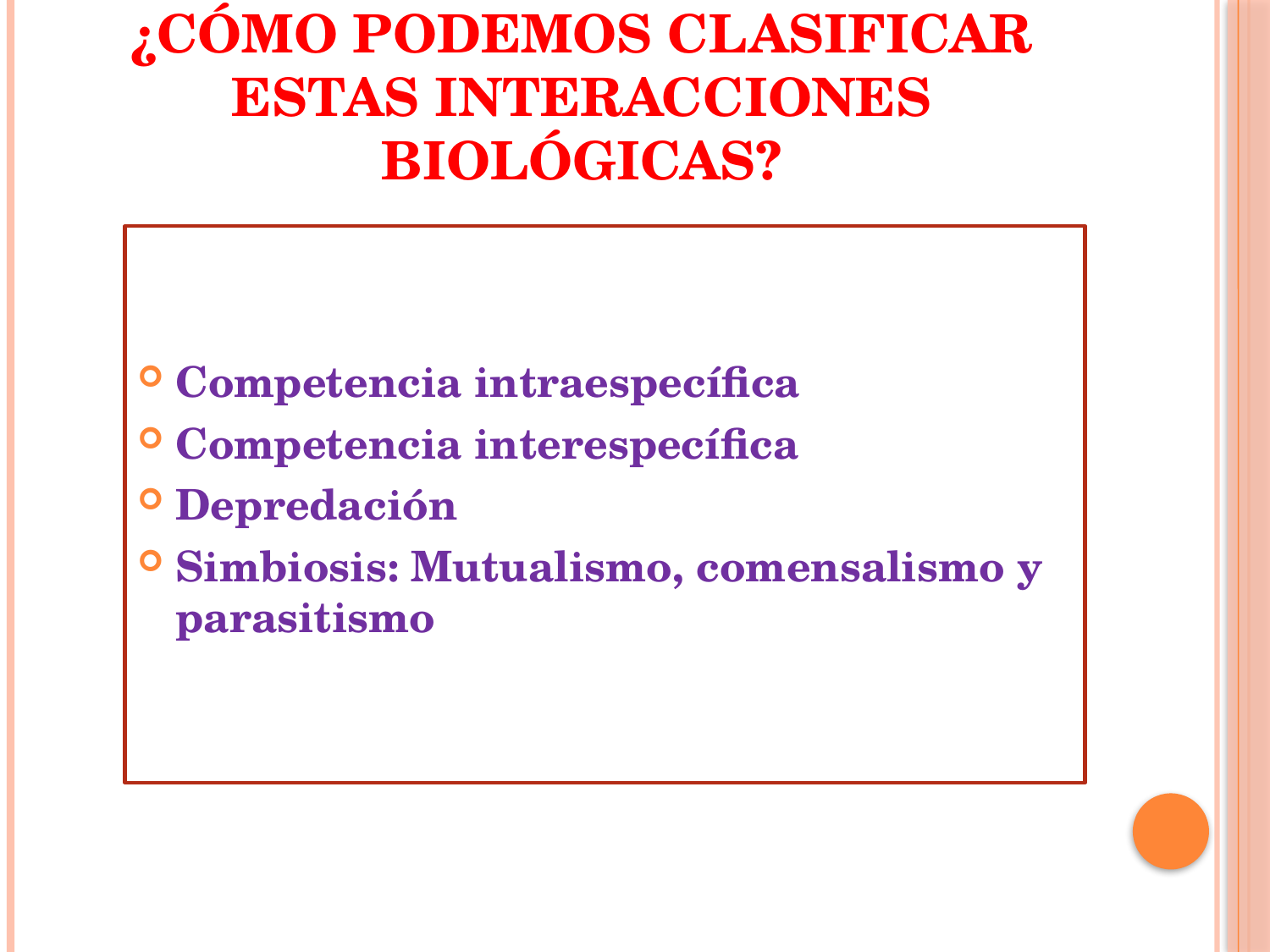

# ¿Cómo podemos clasificar estas interacciones biológicas?

Competencia intraespecífica
Competencia interespecífica
Depredación
Simbiosis: Mutualismo, comensalismo y parasitismo